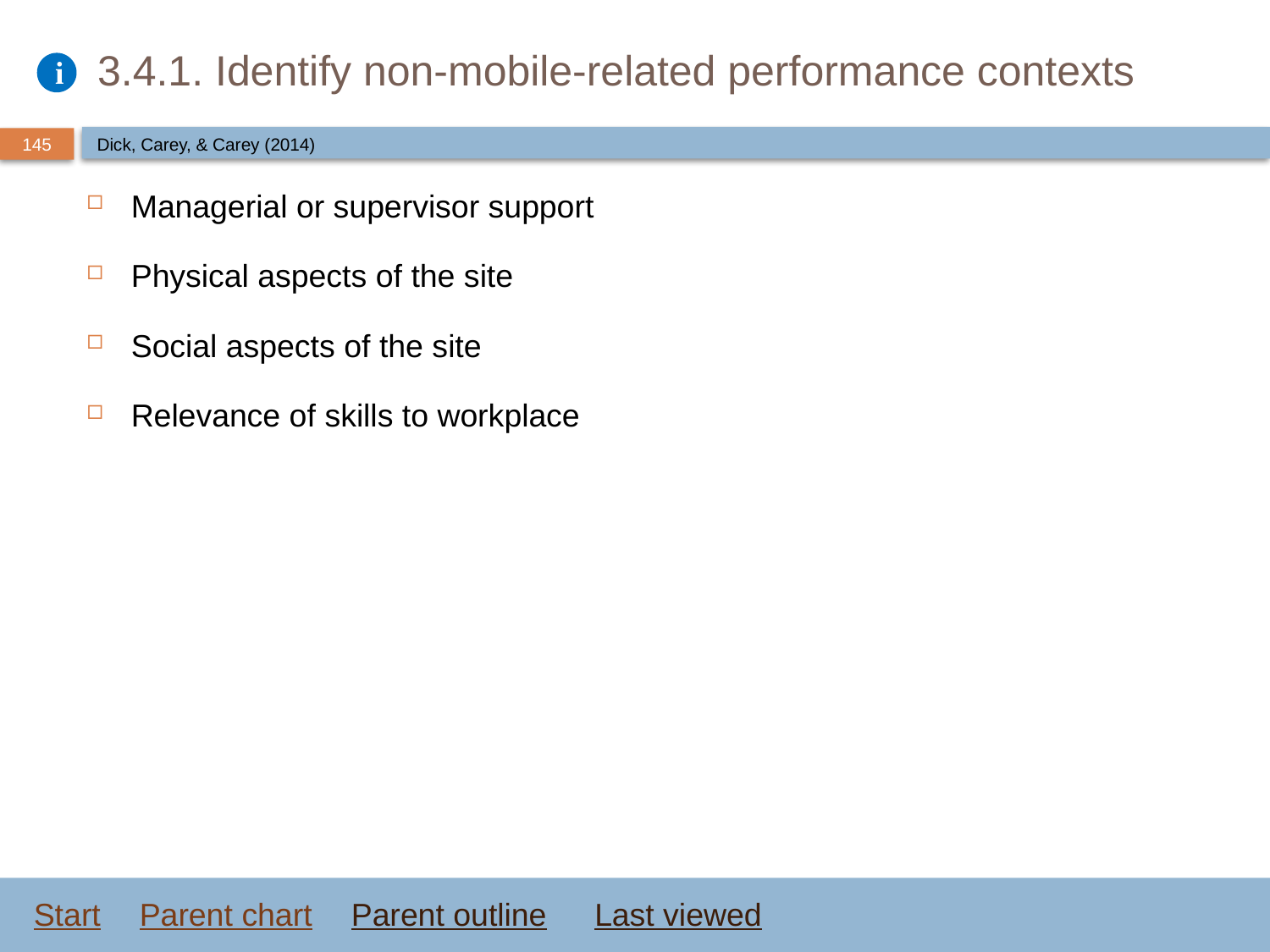

# 3.4.1. Identify non-mobile-related performance contexts
Dick, Carey, & Carey (2014)
Managerial or supervisor support
Physical aspects of the site
Social aspects of the site
Relevance of skills to workplace
Start
Parent chart
Parent outline
Last viewed